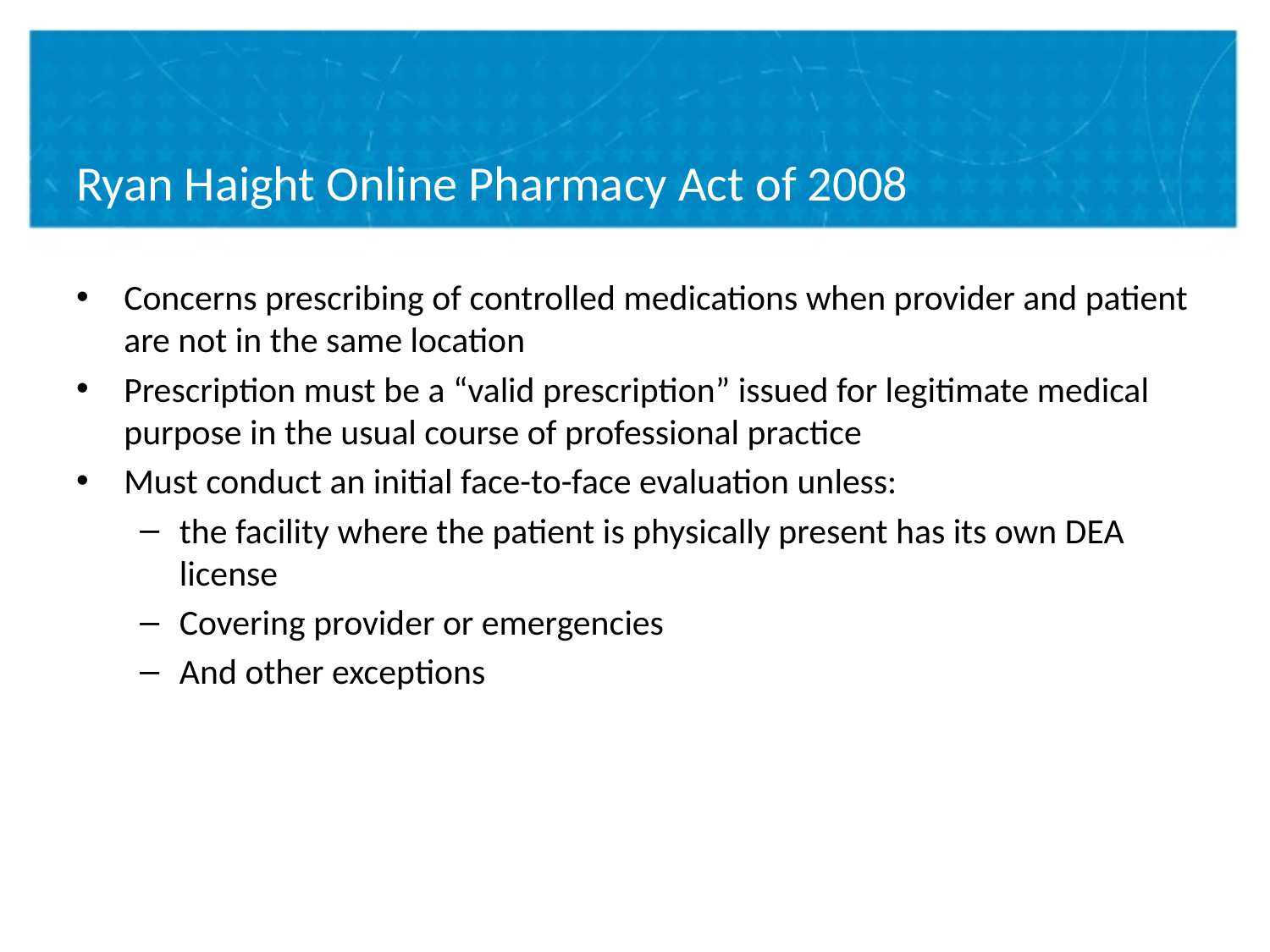

# Ryan Haight Online Pharmacy Act of 2008
Concerns prescribing of controlled medications when provider and patient are not in the same location
Prescription must be a “valid prescription” issued for legitimate medical purpose in the usual course of professional practice
Must conduct an initial face-to-face evaluation unless:
the facility where the patient is physically present has its own DEA license
Covering provider or emergencies
And other exceptions